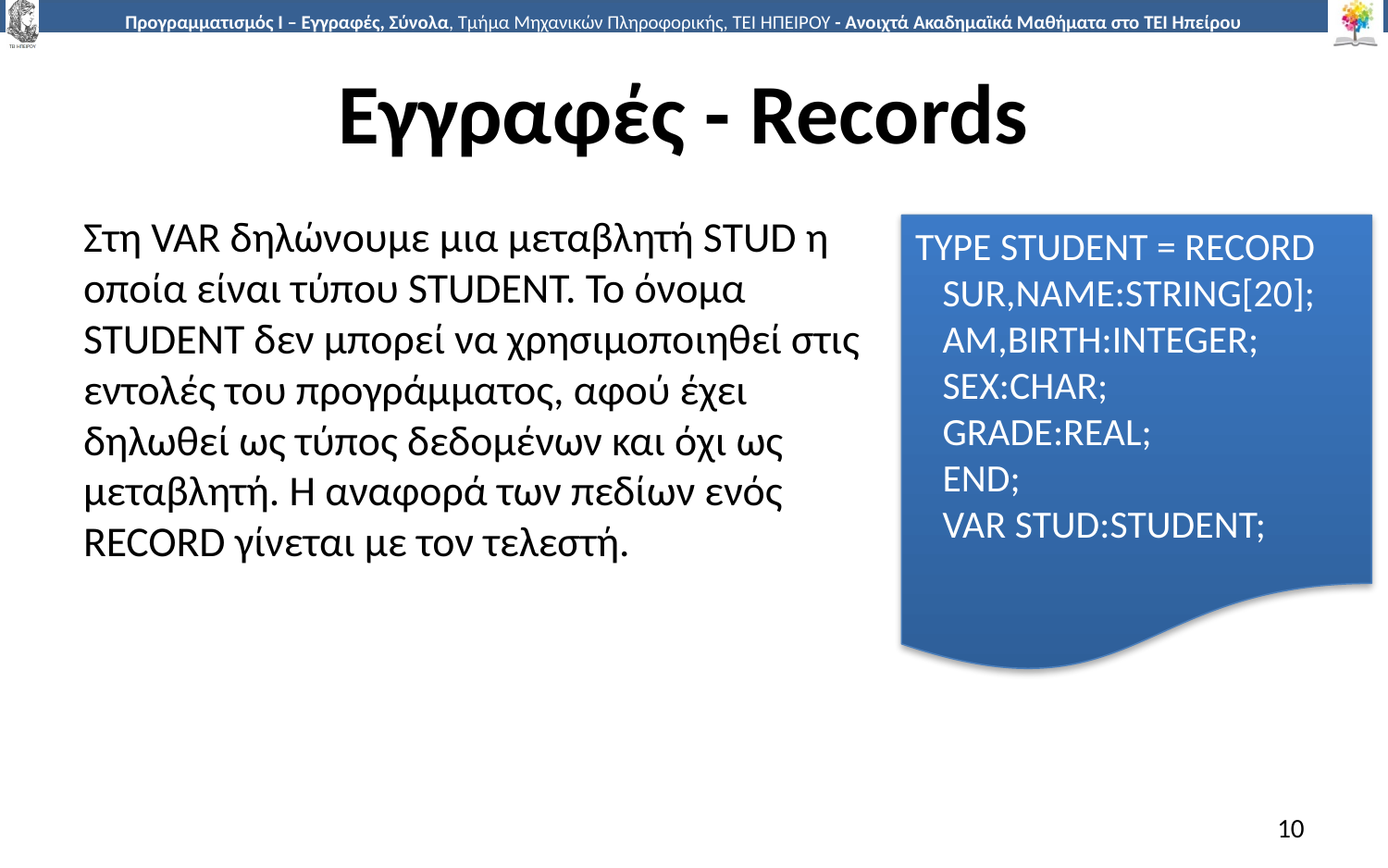

# Εγγραφές - Records
Στη VAR δηλώνουμε μια μεταβλητή STUD η οποία είναι τύπου STUDENT. Το όνομα STUDENT δεν μπορεί να χρησιμοποιηθεί στις εντολές του προγράμματος, αφού έχει δηλωθεί ως τύπος δεδομένων και όχι ως μεταβλητή. Η αναφορά των πεδίων ενός RECORD γίνεται με τον τελεστή.
TYPE STUDENT = RECORD
SUR,NAME:STRING[20];
AM,BIRTH:INTEGER;
SEX:CHAR;
GRADE:REAL;
END;
VAR STUD:STUDENT;
10